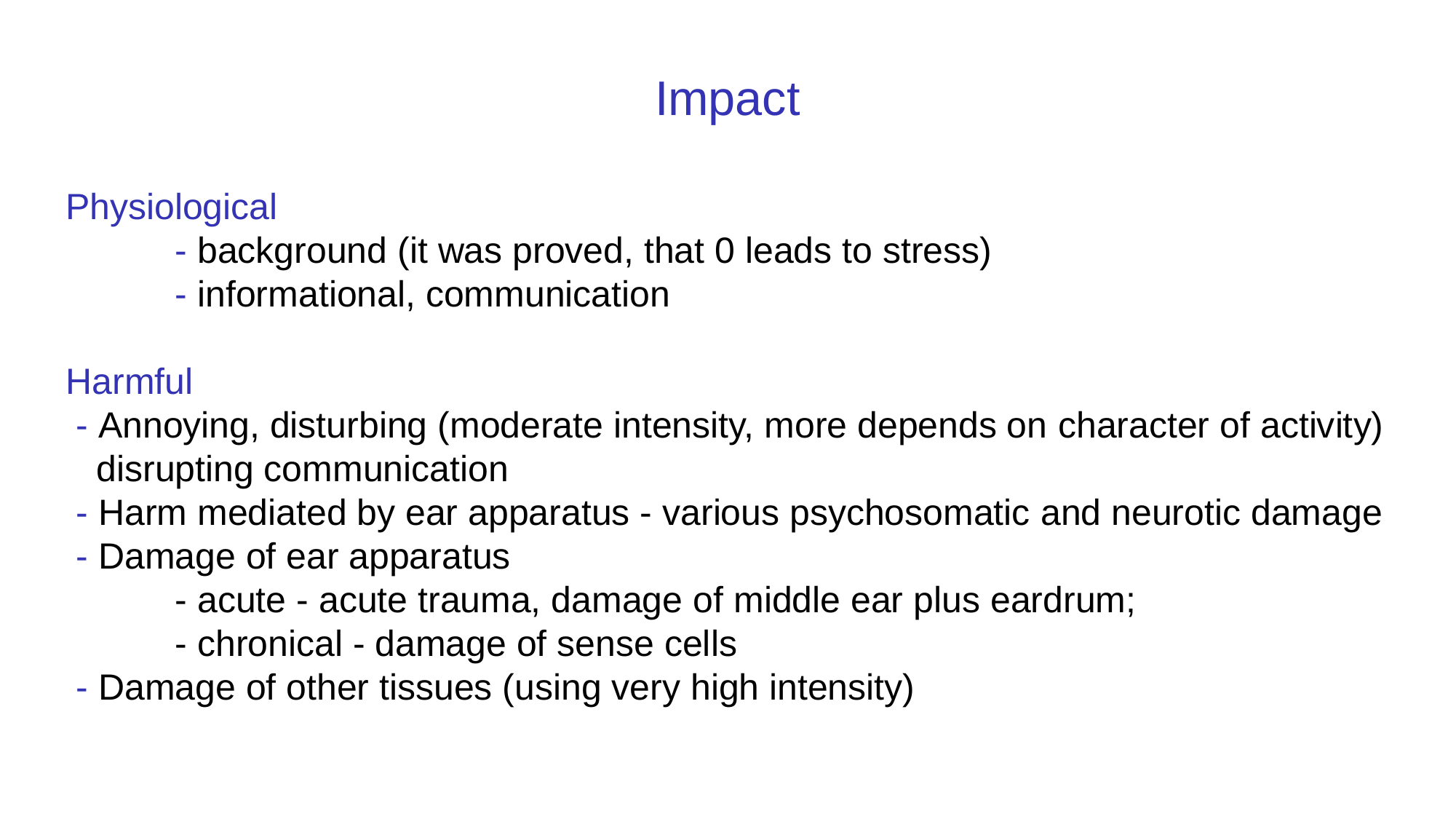

Impact

Physiological
 	- background (it was proved, that 0 leads to stress)
	- informational, communication

Harmful
 - Annoying, disturbing (moderate intensity, more depends on character of activity)
   disrupting communication
 - Harm mediated by ear apparatus - various psychosomatic and neurotic damage
 - Damage of ear apparatus
	- acute - acute trauma, damage of middle ear plus eardrum;
	- chronical - damage of sense cells
 - Damage of other tissues (using very high intensity)